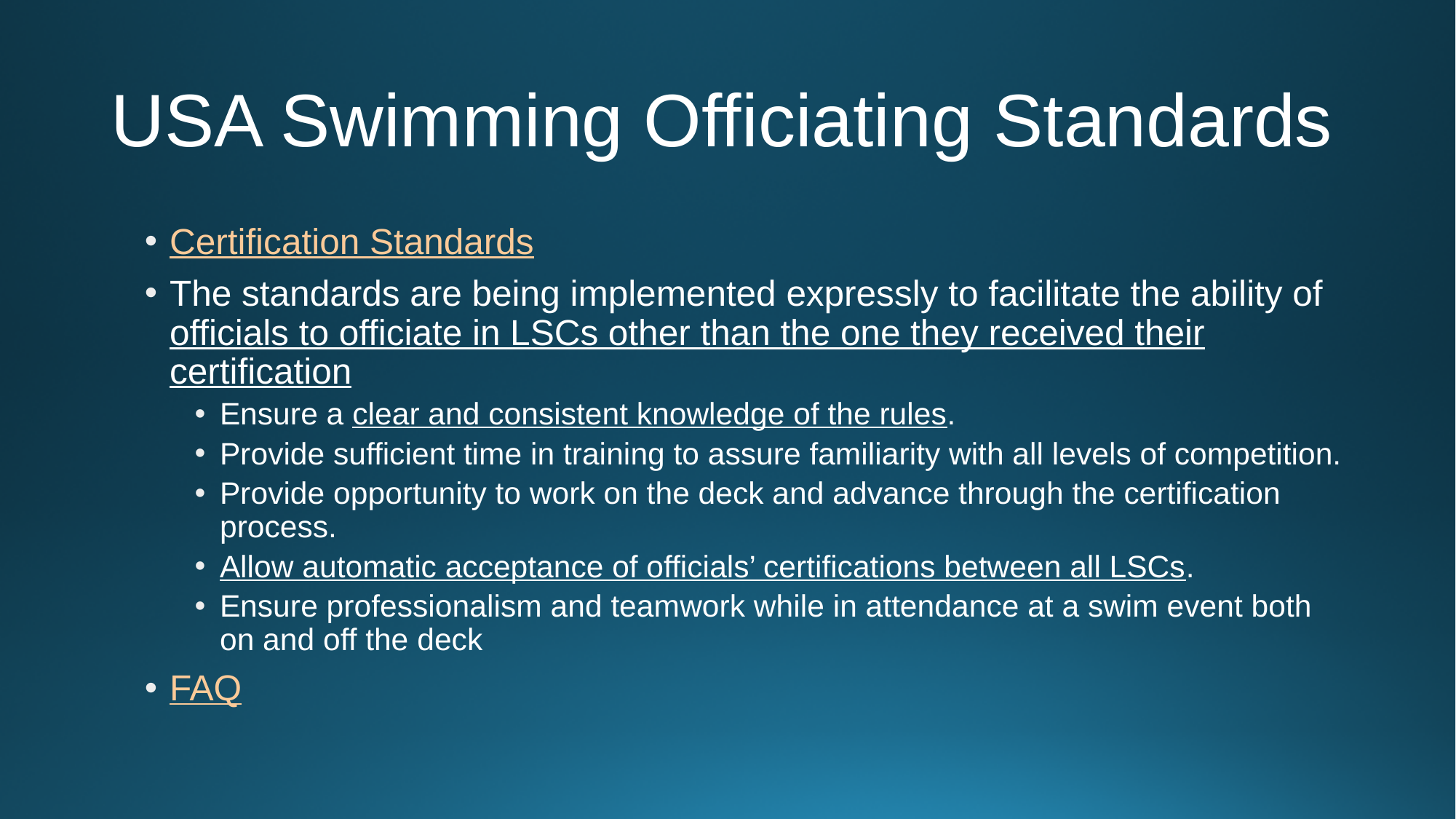

# USA Swimming Officiating Standards
Certification Standards
The standards are being implemented expressly to facilitate the ability of officials to officiate in LSCs other than the one they received their certification
Ensure a clear and consistent knowledge of the rules.
Provide sufficient time in training to assure familiarity with all levels of competition.
Provide opportunity to work on the deck and advance through the certification process.
Allow automatic acceptance of officials’ certifications between all LSCs.
Ensure professionalism and teamwork while in attendance at a swim event both on and off the deck
FAQ